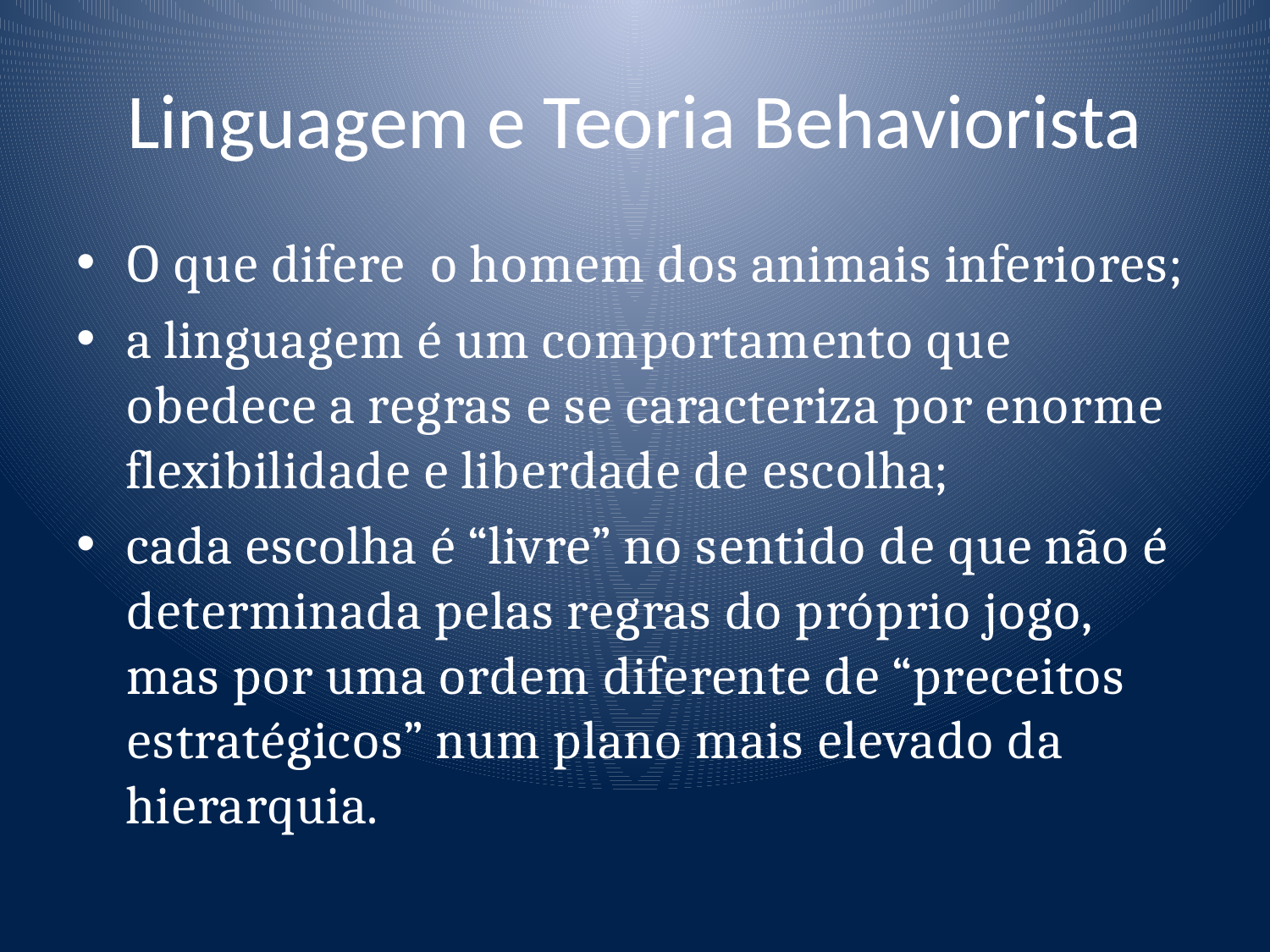

# Linguagem e Teoria Behaviorista
O que difere  o homem dos animais inferiores;
a linguagem é um comportamento que obedece a regras e se caracteriza por enorme flexibilidade e liberdade de escolha;
cada escolha é “livre” no sentido de que não é determinada pelas regras do próprio jogo, mas por uma ordem diferente de “preceitos estratégicos” num plano mais elevado da hierarquia.